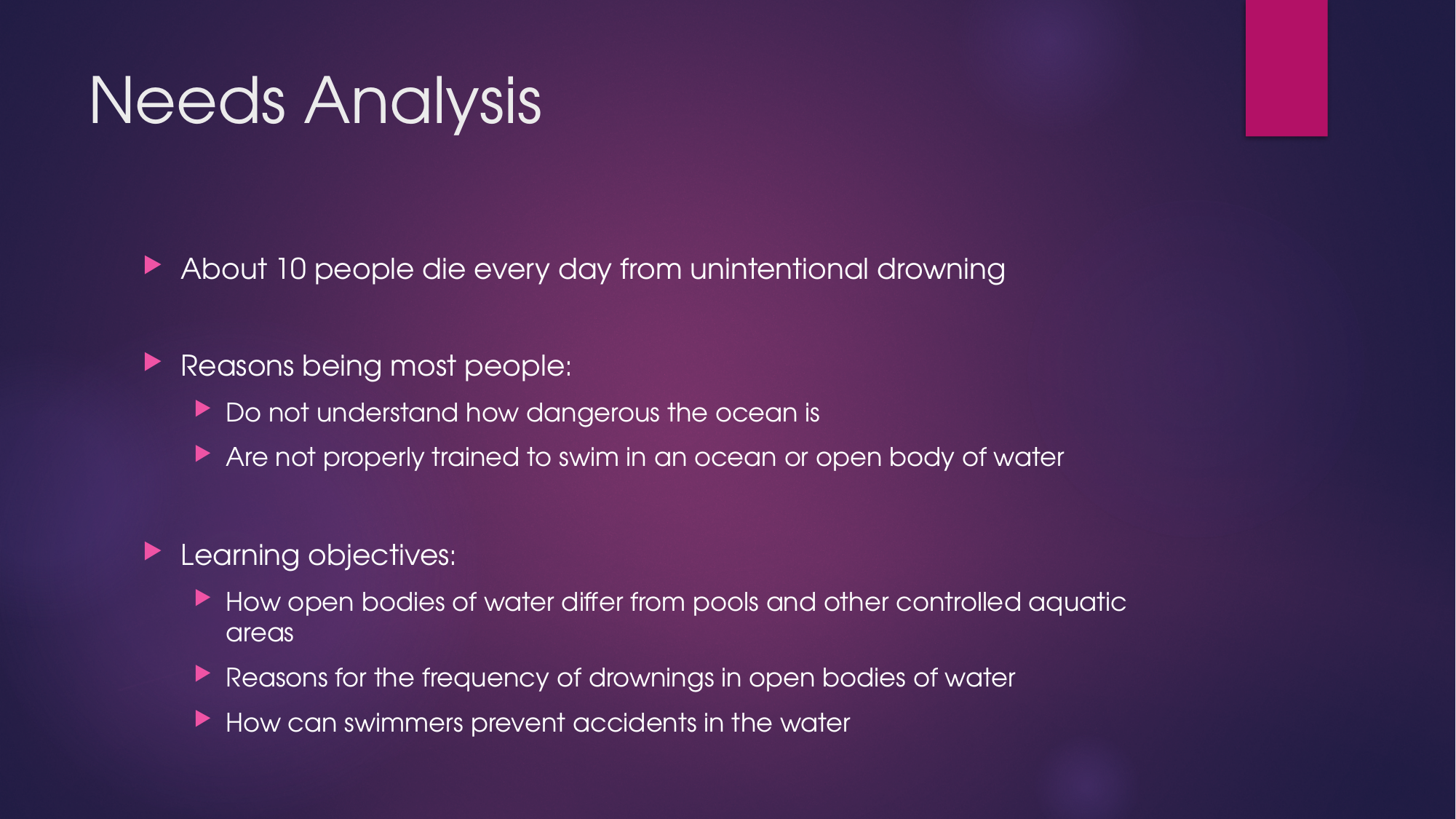

# Needs Analysis
About 10 people die every day from unintentional drowning

Reasons being most people:
Do not understand how dangerous the ocean is
Are not properly trained to swim in an ocean or open body of water

Learning objectives:
How open bodies of water differ from pools and other controlled aquatic areas
Reasons for the frequency of drownings in open bodies of water
How can swimmers prevent accidents in the water